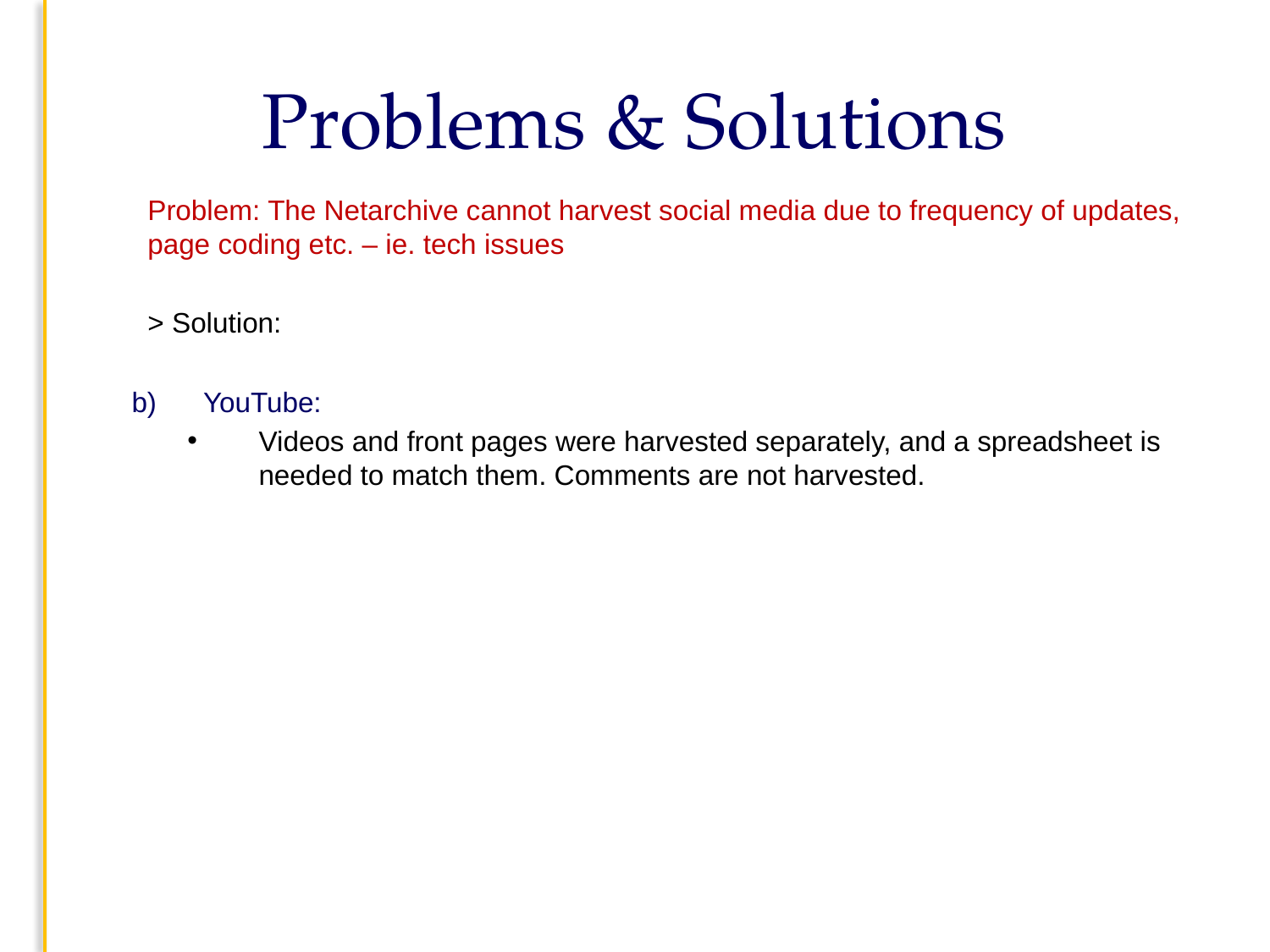

# Problems & Solutions
	Problem: The Netarchive cannot harvest social media due to frequency of updates, page coding etc. – ie. tech issues

	> Solution:

b)	YouTube:
Videos and front pages were harvested separately, and a spreadsheet is needed to match them. Comments are not harvested.